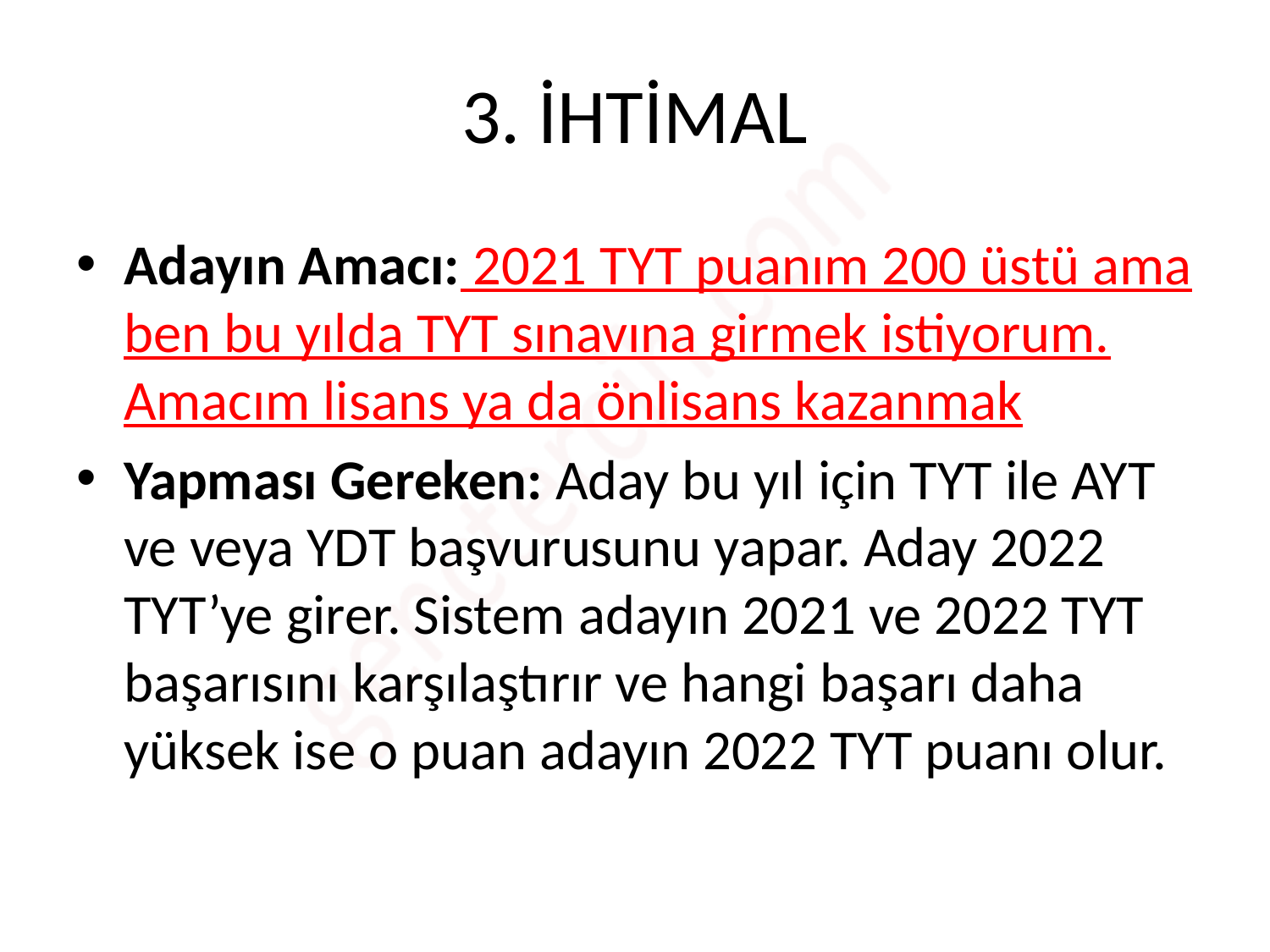

# 3. İHTİMAL
Adayın Amacı: 2021 TYT puanım 200 üstü ama ben bu yılda TYT sınavına girmek istiyorum. Amacım lisans ya da önlisans kazanmak
Yapması Gereken: Aday bu yıl için TYT ile AYT ve veya YDT başvurusunu yapar. Aday 2022 TYT’ye girer. Sistem adayın 2021 ve 2022 TYT başarısını karşılaştırır ve hangi başarı daha yüksek ise o puan adayın 2022 TYT puanı olur.